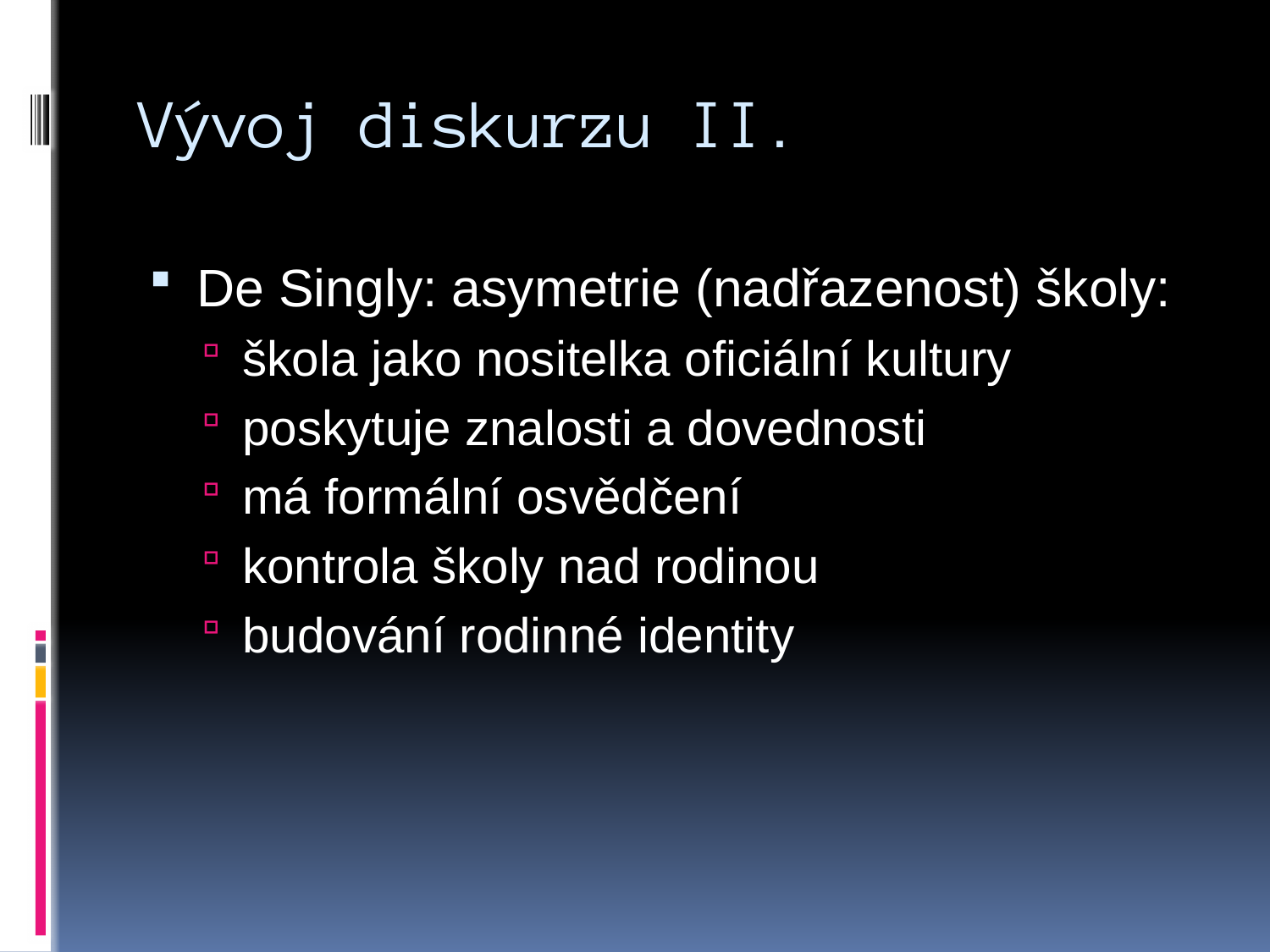

# Vývoj diskurzu II.
De Singly: asymetrie (nadřazenost) školy:
škola jako nositelka oficiální kultury
poskytuje znalosti a dovednosti
má formální osvědčení
kontrola školy nad rodinou
budování rodinné identity